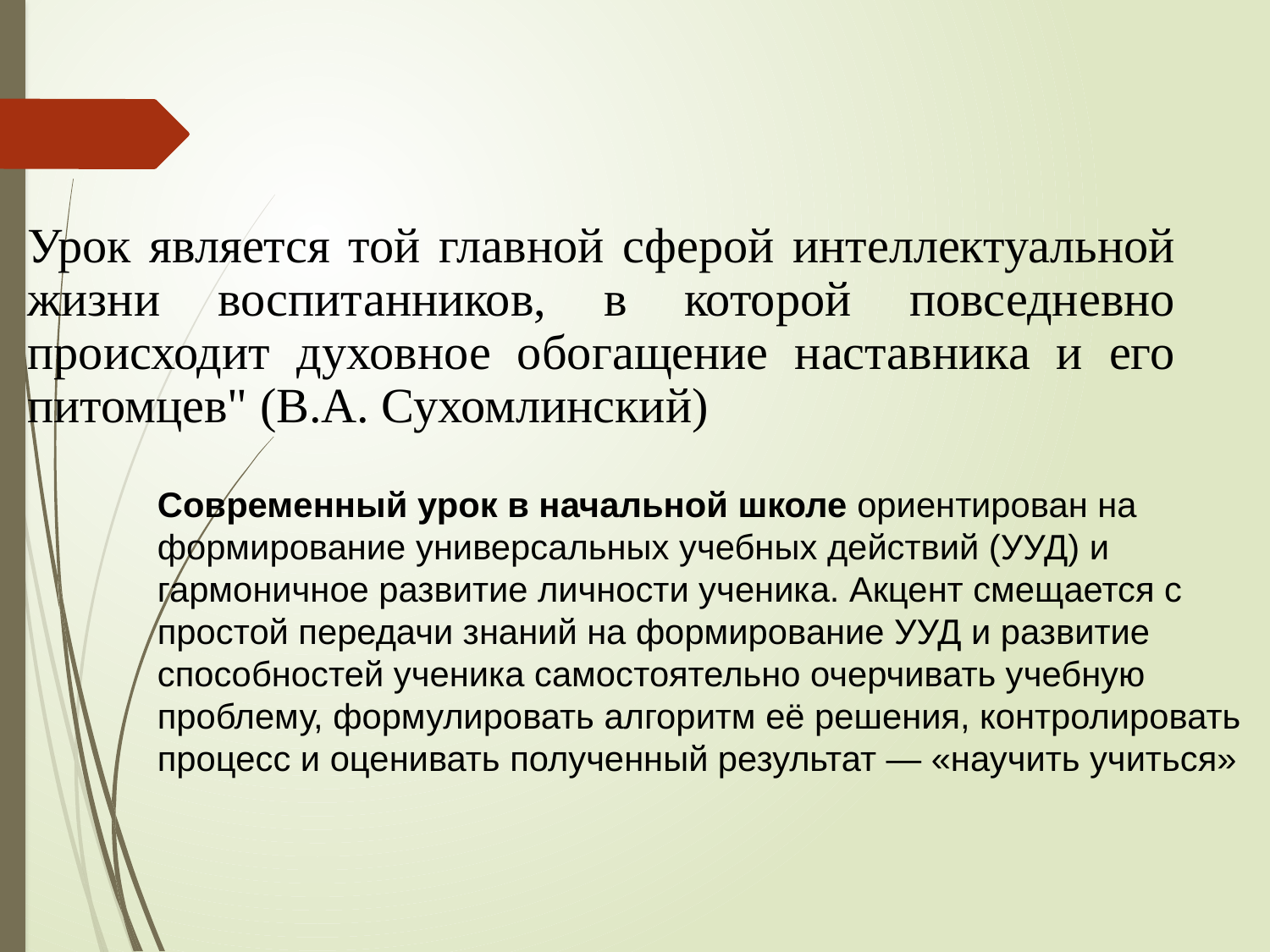

Урок является той главной сферой интеллектуальной жизни воспитанников, в которой повседневно происходит духовное обогащение наставника и его питомцев" (В.А. Сухомлинский)
Современный урок в начальной школе ориентирован на формирование универсальных учебных действий (УУД) и гармоничное развитие личности ученика. Акцент смещается с простой передачи знаний на формирование УУД и развитие способностей ученика самостоятельно очерчивать учебную проблему, формулировать алгоритм её решения, контролировать процесс и оценивать полученный результат — «научить учиться»